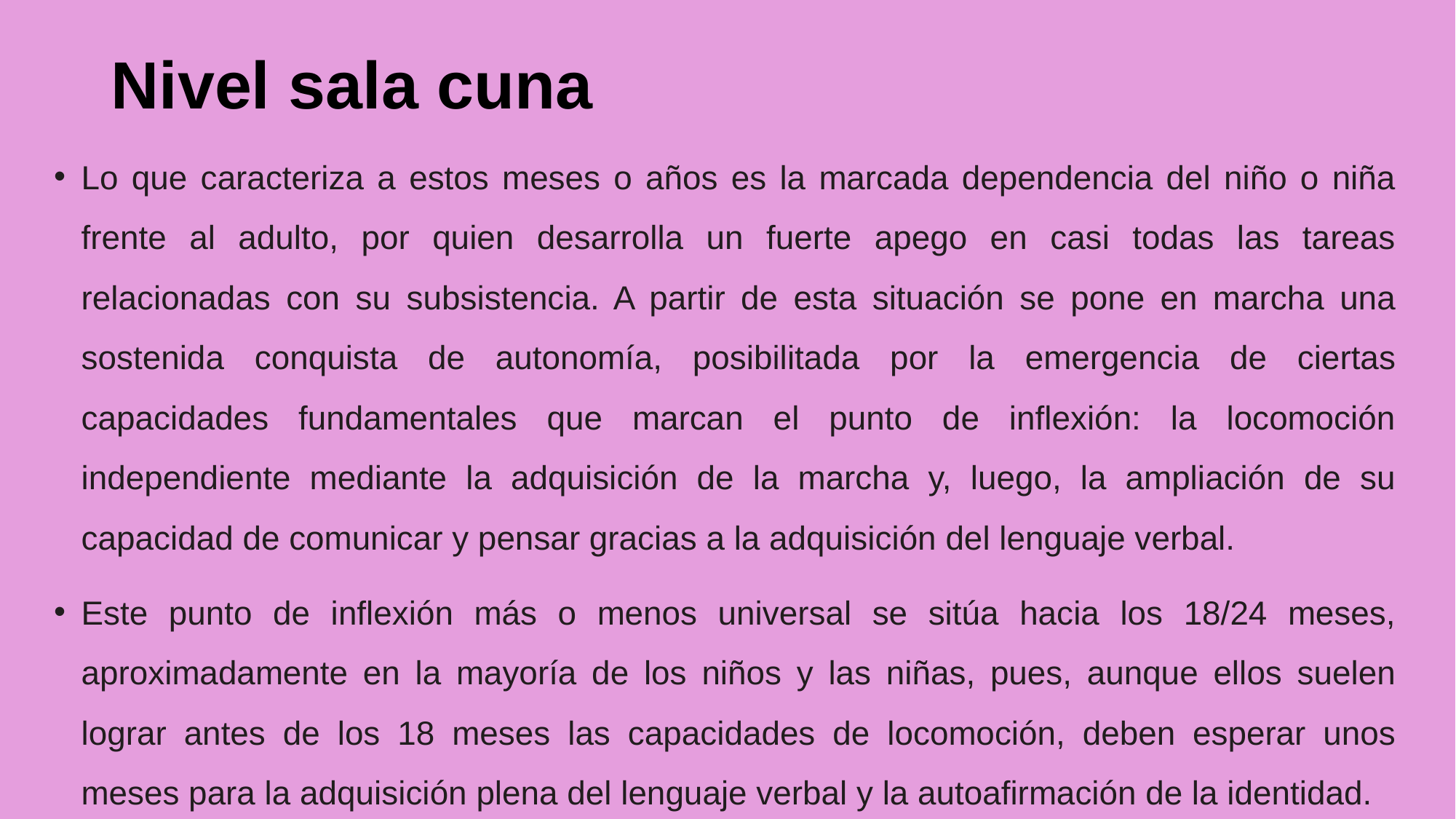

# Nivel sala cuna
Lo que caracteriza a estos meses o años es la marcada dependencia del niño o niña frente al adulto, por quien desarrolla un fuerte apego en casi todas las tareas relacionadas con su subsistencia. A partir de esta situación se pone en marcha una sostenida conquista de autonomía, posibilitada por la emergencia de ciertas capacidades fundamentales que marcan el punto de inflexión: la locomoción independiente mediante la adquisición de la marcha y, luego, la ampliación de su capacidad de comunicar y pensar gracias a la adquisición del lenguaje verbal.
Este punto de inflexión más o menos universal se sitúa hacia los 18/24 meses, aproximadamente en la mayoría de los niños y las niñas, pues, aunque ellos suelen lograr antes de los 18 meses las capacidades de locomoción, deben esperar unos meses para la adquisición plena del lenguaje verbal y la autoafirmación de la identidad.